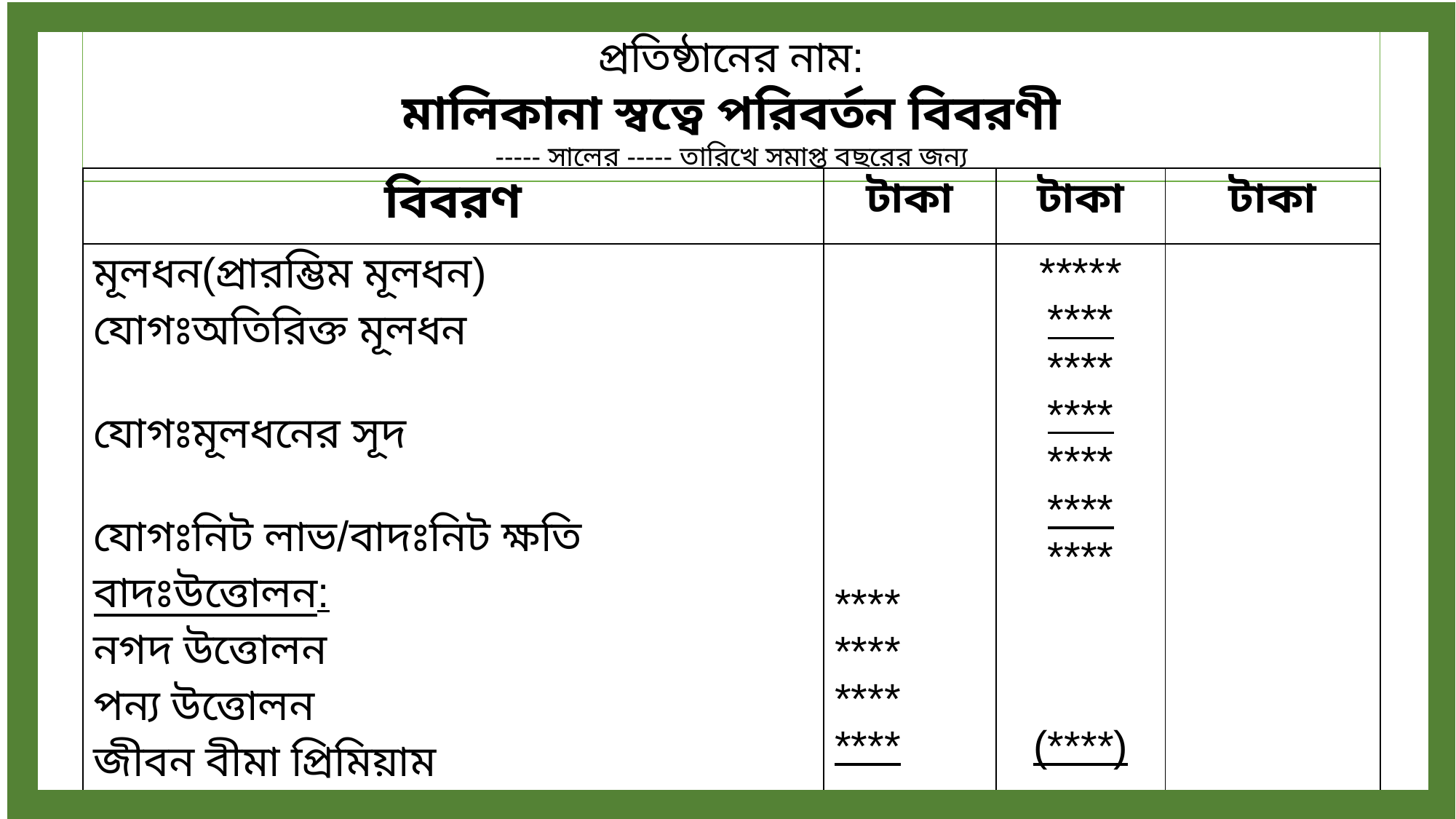

প্রতিষ্ঠানের নাম:
মালিকানা স্বত্বে পরিবর্তন বিবরণী
----- সালের ----- তারিখে সমাপ্ত বছরের জন্য
| বিবরণ | টাকা | টাকা | টাকা |
| --- | --- | --- | --- |
| মূলধন(প্রারম্ভিম মূলধন) যোগঃঅতিরিক্ত মূলধন যোগঃমূলধনের সূদ যোগঃনিট লাভ/বাদঃনিট ক্ষতি বাদঃউত্তোলন: নগদ উত্তোলন পন্য উত্তোলন জীবন বীমা প্রিমিয়াম আয়কর প্রদান | \*\*\*\* \*\*\*\* \*\*\*\* \*\*\*\* | \*\*\*\*\* \*\*\*\* \*\*\*\* \*\*\*\* \*\*\*\* \*\*\*\* \*\*\*\* (\*\*\*\*) |  |